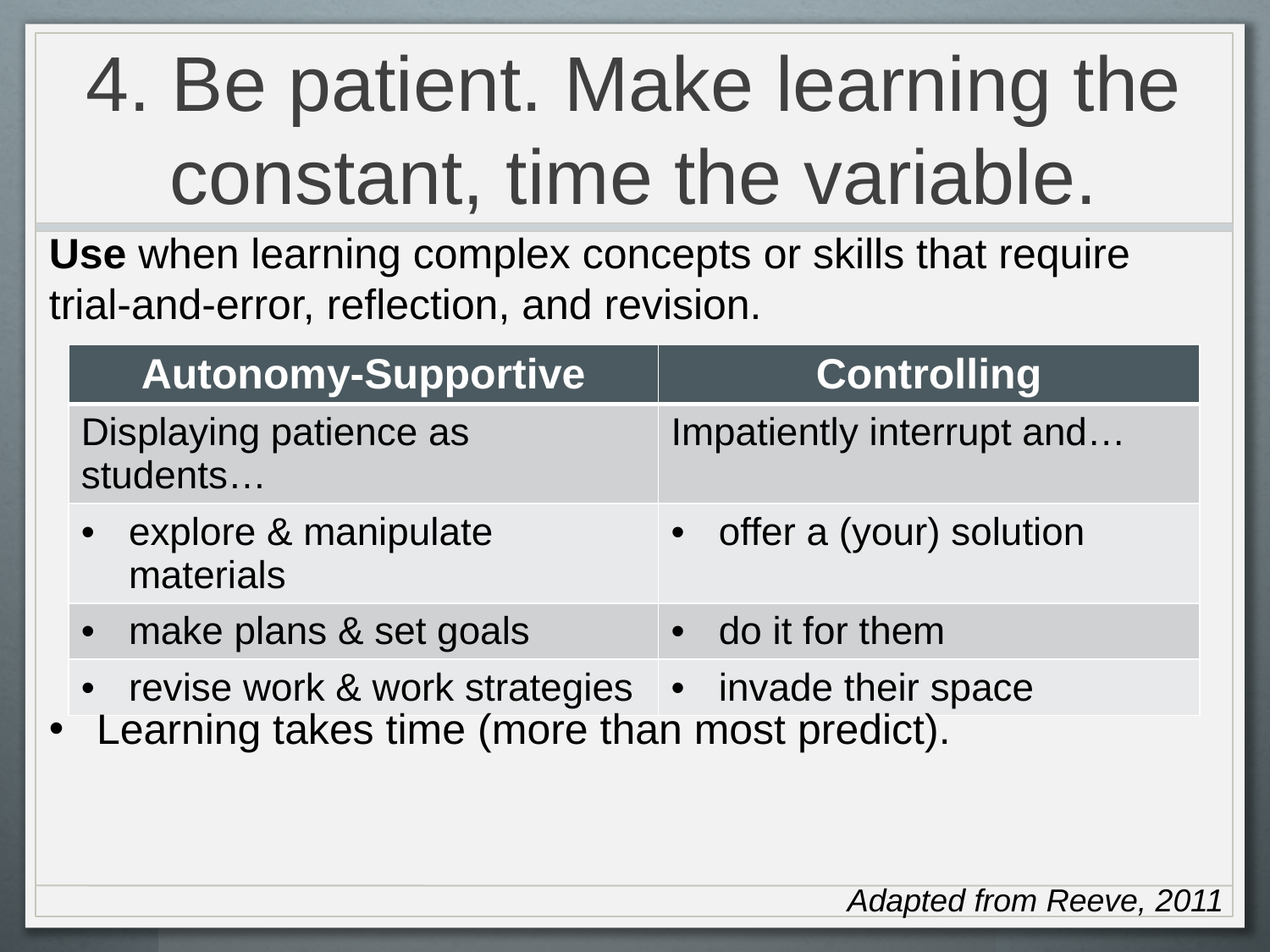

# 4. Be patient. Make learning the constant, time the variable.
Use when learning complex concepts or skills that require trial-and-error, reflection, and revision.
| Autonomy-Supportive | Controlling |
| --- | --- |
| Displaying patience as students… | Impatiently interrupt and… |
| explore & manipulate materials | offer a (your) solution |
| make plans & set goals | do it for them |
| revise work & work strategies | invade their space |
Learning takes time (more than most predict).
Adapted from Reeve, 2011